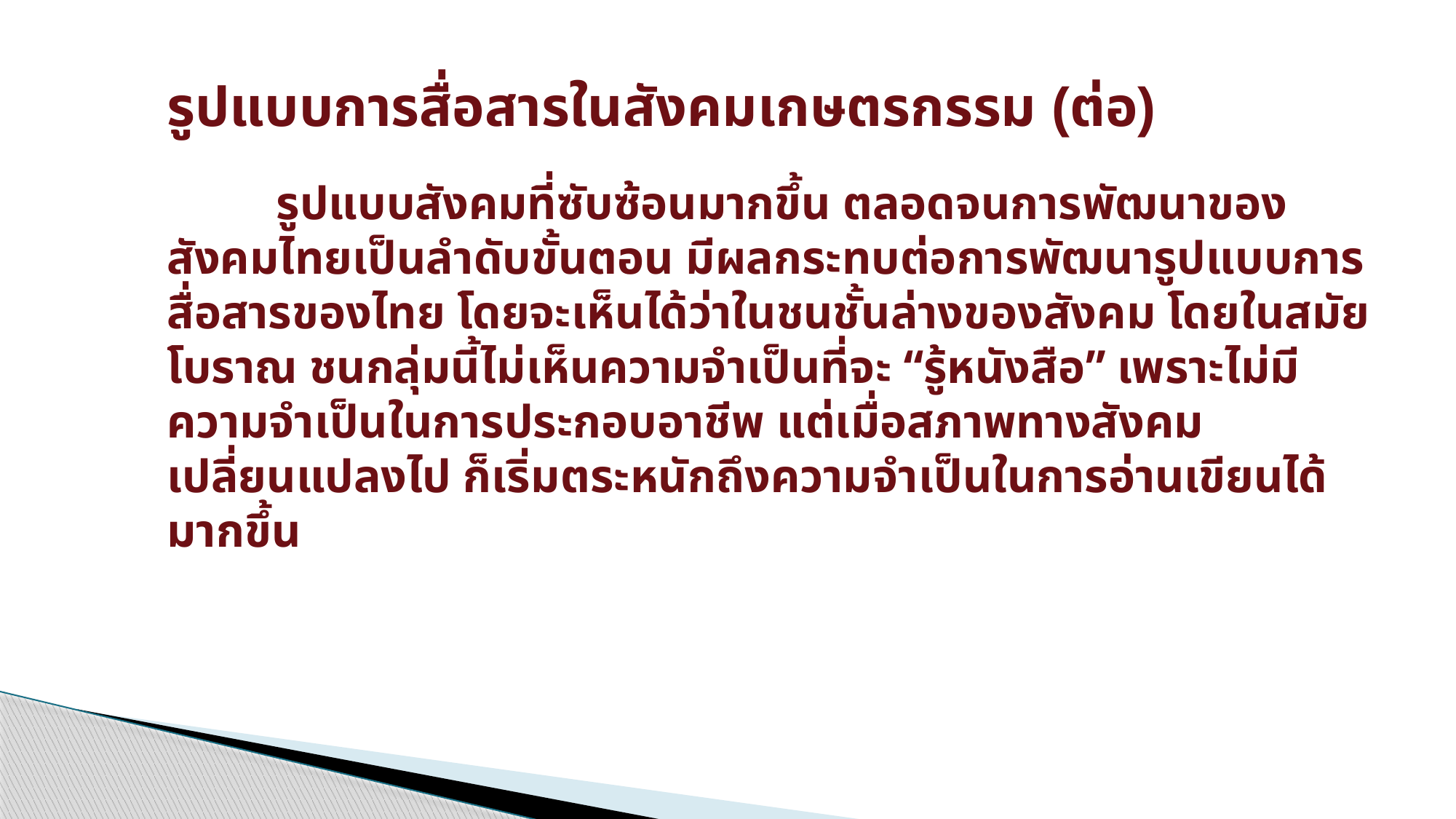

# รูปแบบการสื่อสารในสังคมเกษตรกรรม (ต่อ)
	รูปแบบสังคมที่ซับซ้อนมากขึ้น ตลอดจนการพัฒนาของสังคมไทยเป็นลำดับขั้นตอน มีผลกระทบต่อการพัฒนารูปแบบการสื่อสารของไทย โดยจะเห็นได้ว่าในชนชั้นล่างของสังคม โดยในสมัยโบราณ ชนกลุ่มนี้ไม่เห็นความจำเป็นที่จะ “รู้หนังสือ” เพราะไม่มีความจำเป็นในการประกอบอาชีพ แต่เมื่อสภาพทางสังคมเปลี่ยนแปลงไป ก็เริ่มตระหนักถึงความจำเป็นในการอ่านเขียนได้มากขึ้น